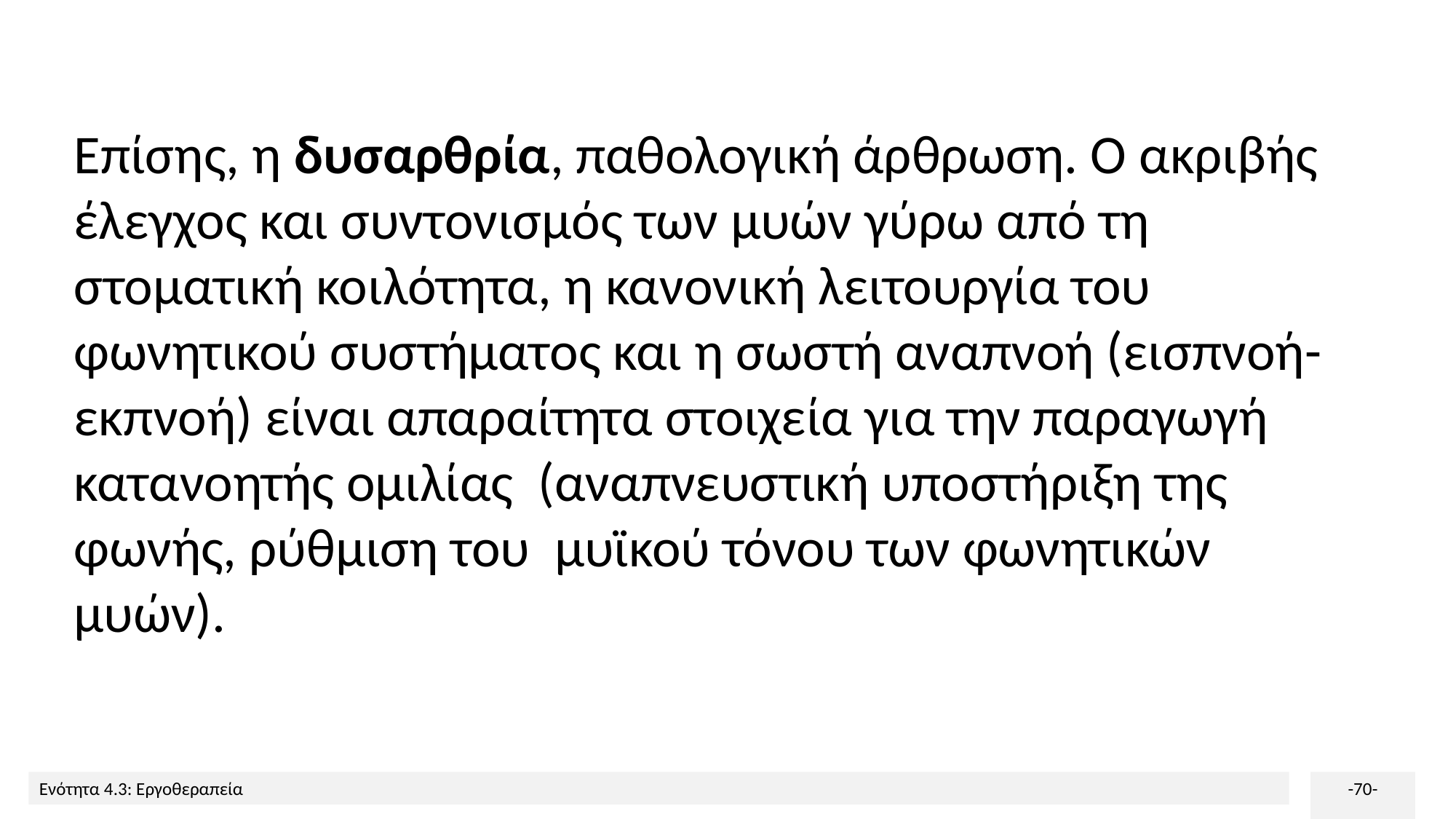

Επίσης, η δυσαρθρία, παθολογική άρθρωση. Ο ακριβής έλεγχος και συντονισμός των μυών γύρω από τη στοματική κοιλότητα, η κανονική λειτουργία του φωνητικού συστήματος και η σωστή αναπνοή (εισπνοή-εκπνοή) είναι απαραίτητα στοιχεία για την παραγωγή κατανοητής ομιλίας  (αναπνευστική υποστήριξη της φωνής, ρύθμιση του  μυϊκού τόνου των φωνητικών μυών).